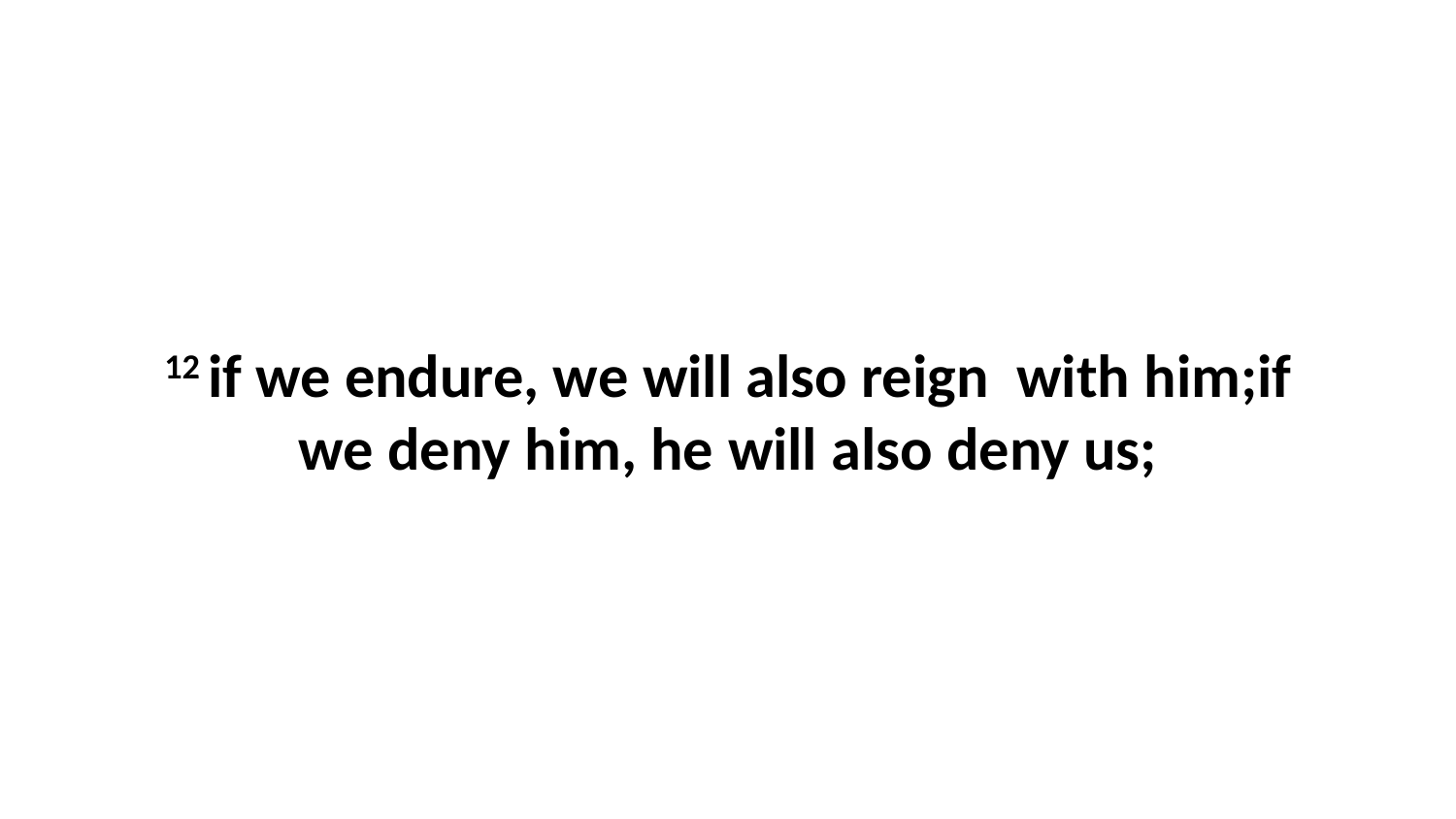

12 if we endure, we will also reign  with him;if we deny him, he will also deny us;